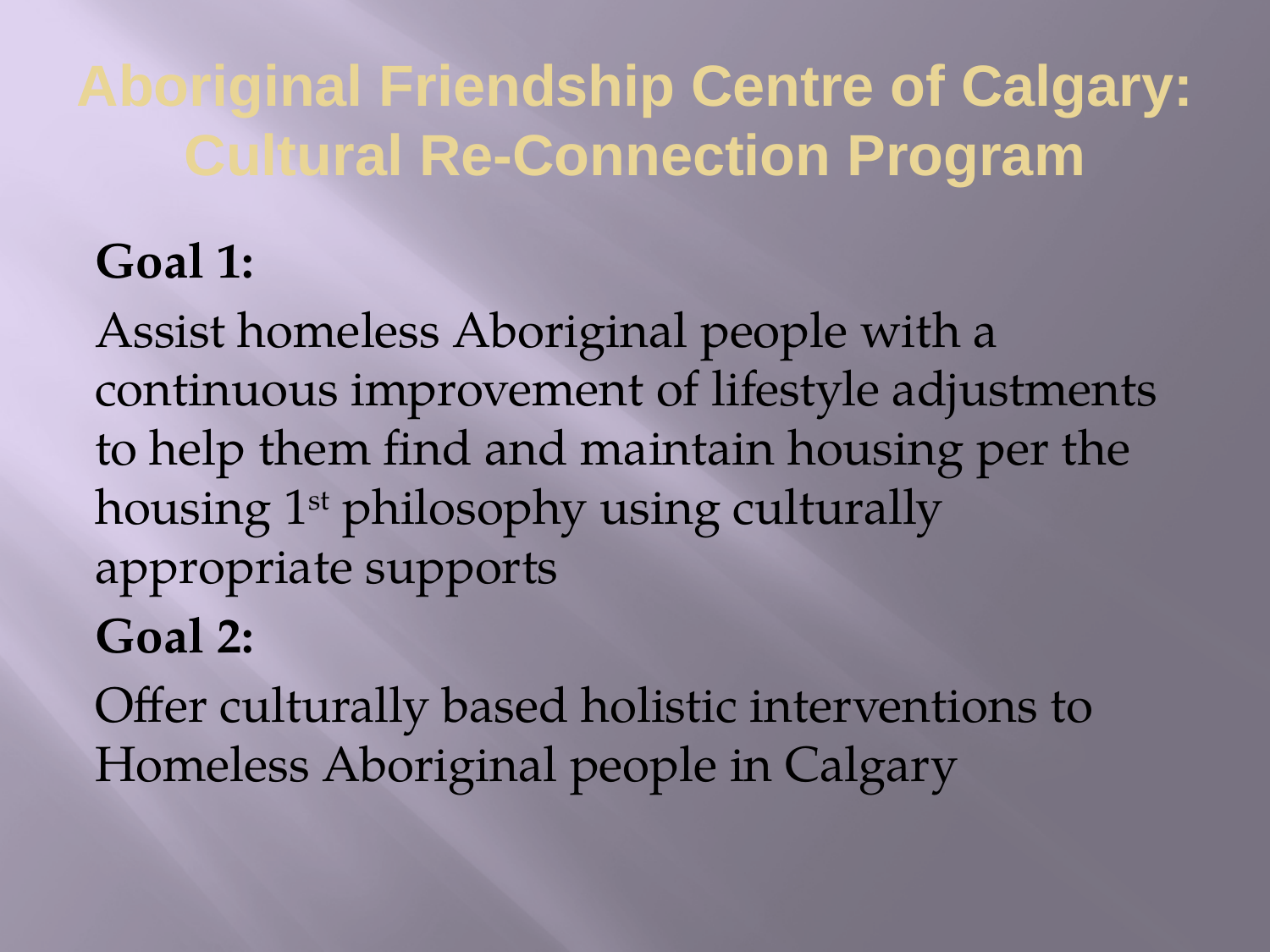

# Aboriginal Friendship Centre of Calgary: Cultural Re-Connection Program
Goal 1:
Assist homeless Aboriginal people with a continuous improvement of lifestyle adjustments to help them find and maintain housing per the housing 1st philosophy using culturally appropriate supports
Goal 2:
Offer culturally based holistic interventions to Homeless Aboriginal people in Calgary